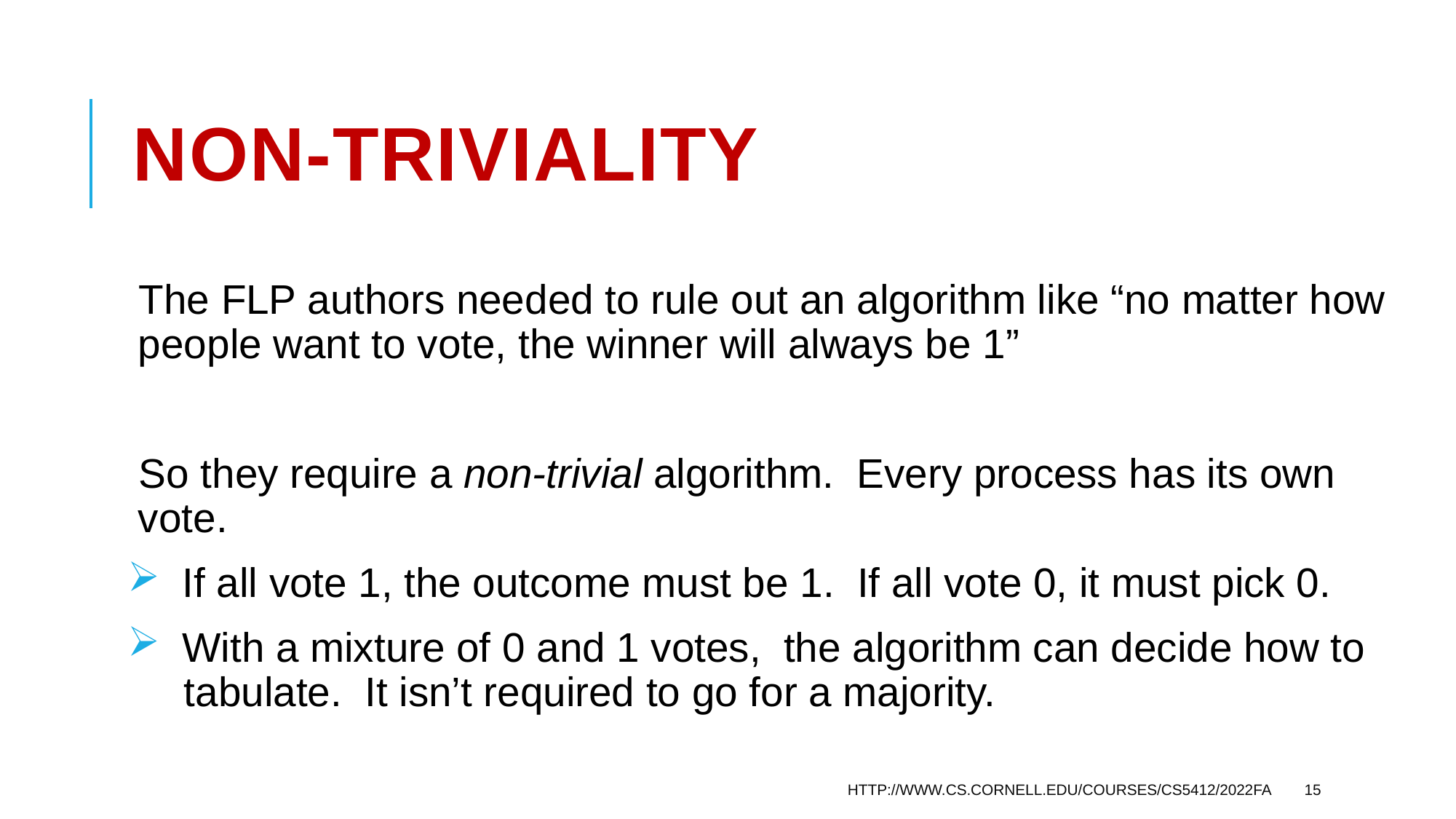

# Non-Triviality
The FLP authors needed to rule out an algorithm like “no matter how people want to vote, the winner will always be 1”

So they require a non-trivial algorithm.  Every process has its own vote.
  If all vote 1, the outcome must be 1.  If all vote 0, it must pick 0.
  With a mixture of 0 and 1 votes,  the algorithm can decide how to
    tabulate.  It isn’t required to go for a majority.
http://www.cs.cornell.edu/courses/cs5412/2022fa
15